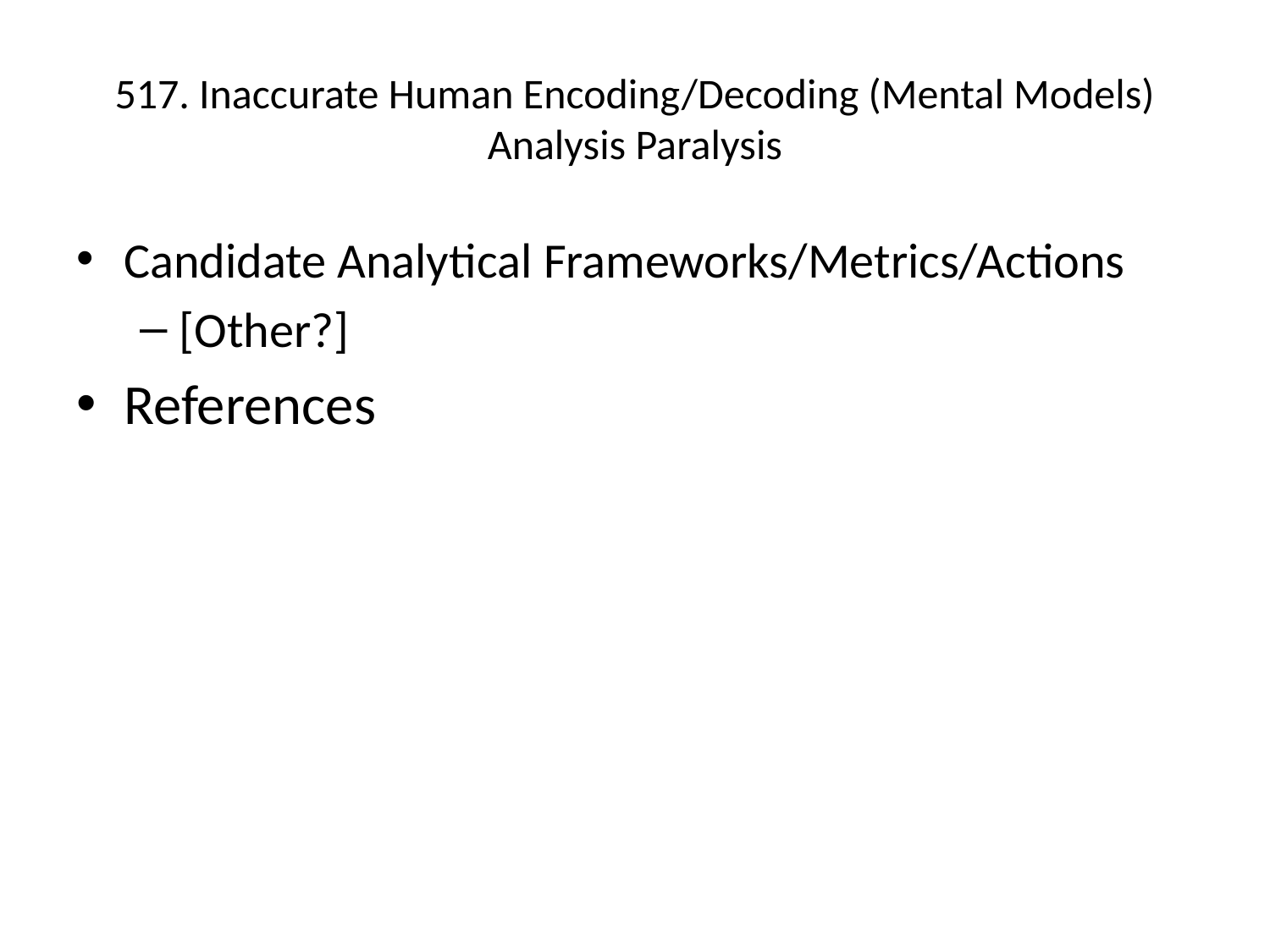

# 517. Inaccurate Human Encoding/Decoding (Mental Models) Analysis Paralysis
Candidate Analytical Frameworks/Metrics/Actions
[Other?]
References